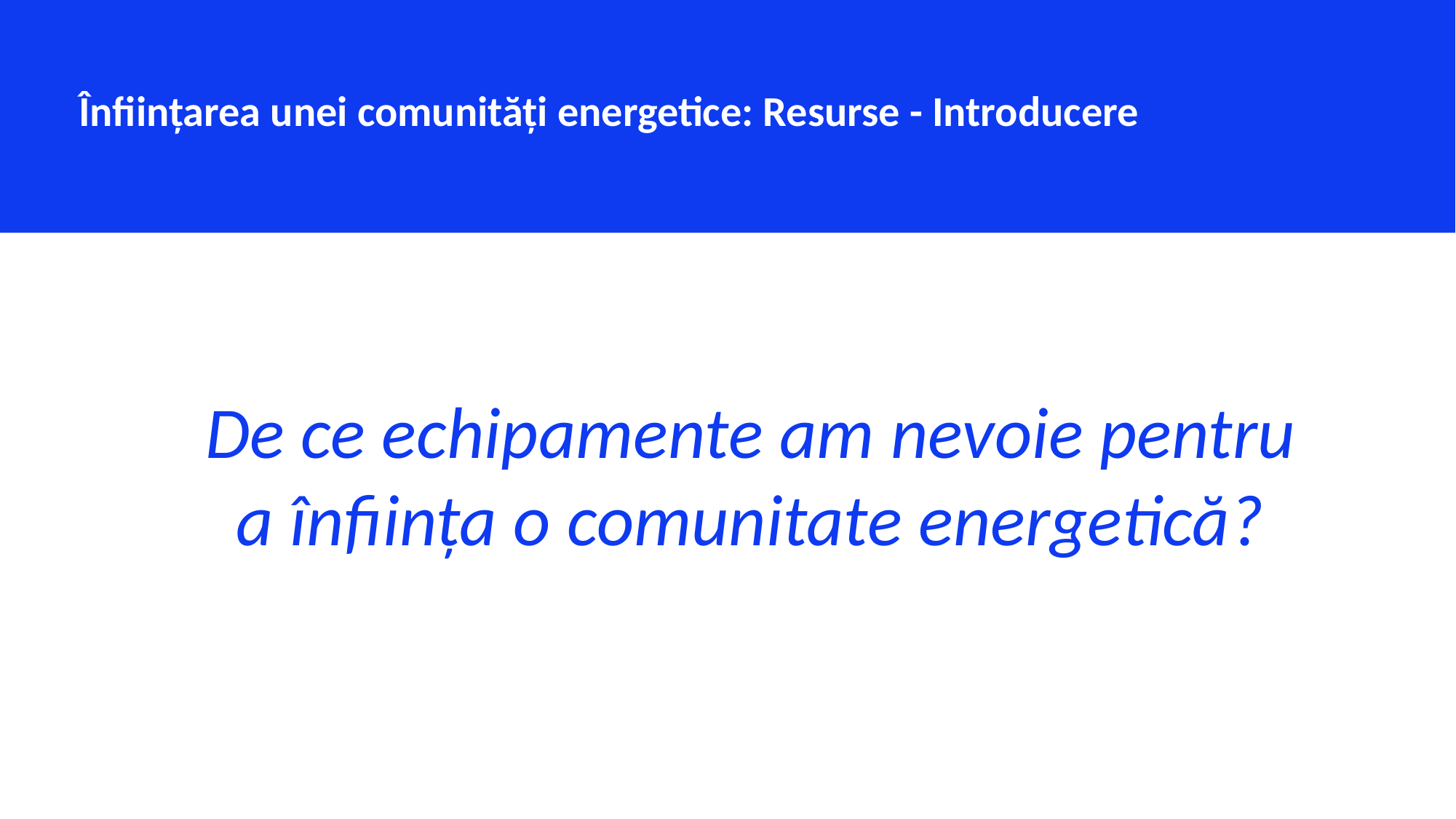

Înființarea unei comunități energetice: Resurse - Introducere

De ce echipamente am nevoie pentru a înființa o comunitate energetică?